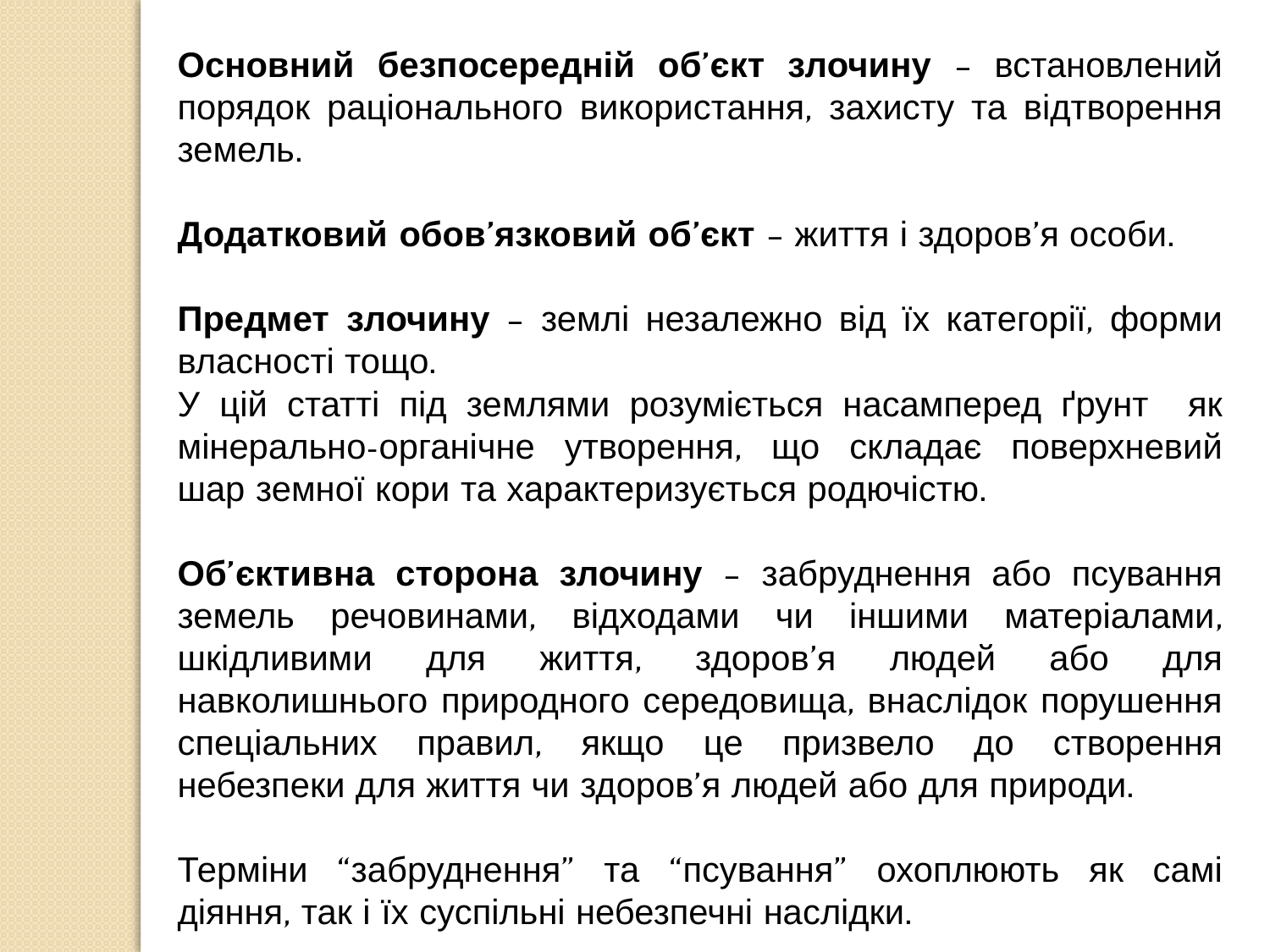

Основний безпосередній об’єкт злочину – встановлений порядок раціонального використання, захисту та відтворення земель.

Додатковий обов’язковий об’єкт – життя і здоров’я особи.

Предмет злочину – землі незалежно від їх категорії, форми власності тощо.
У цій статті під землями розуміється насамперед ґрунт  як мінерально-органічне утворення, що складає поверхневий шар земної кори та характеризується родючістю.

Об’єктивна сторона злочину – забруднення або псування земель речовинами, відходами чи іншими матеріалами, шкідливими для життя, здоров’я людей або для навколишнього природного середовища, внаслідок порушення спеціальних правил, якщо це призвело до створення небезпеки для життя чи здоров’я людей або для природи.

Терміни “забруднення” та “псування” охоплюють як самі діяння, так і їх суспільні небезпечні наслідки.